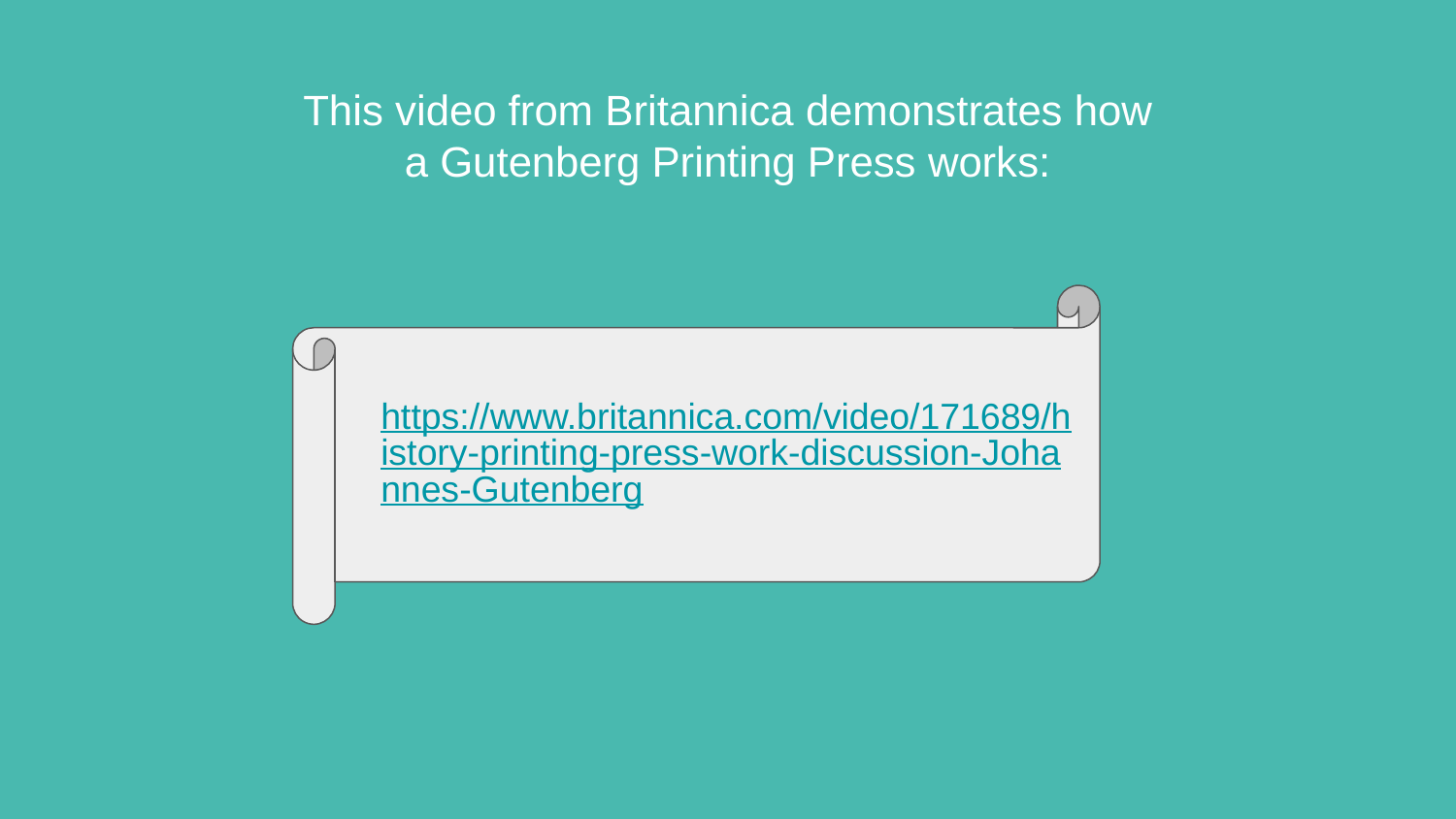

This video from Britannica demonstrates how a Gutenberg Printing Press works:

https://www.britannica.com/video/171689/history-printing-press-work-discussion-Johannes-Gutenberg